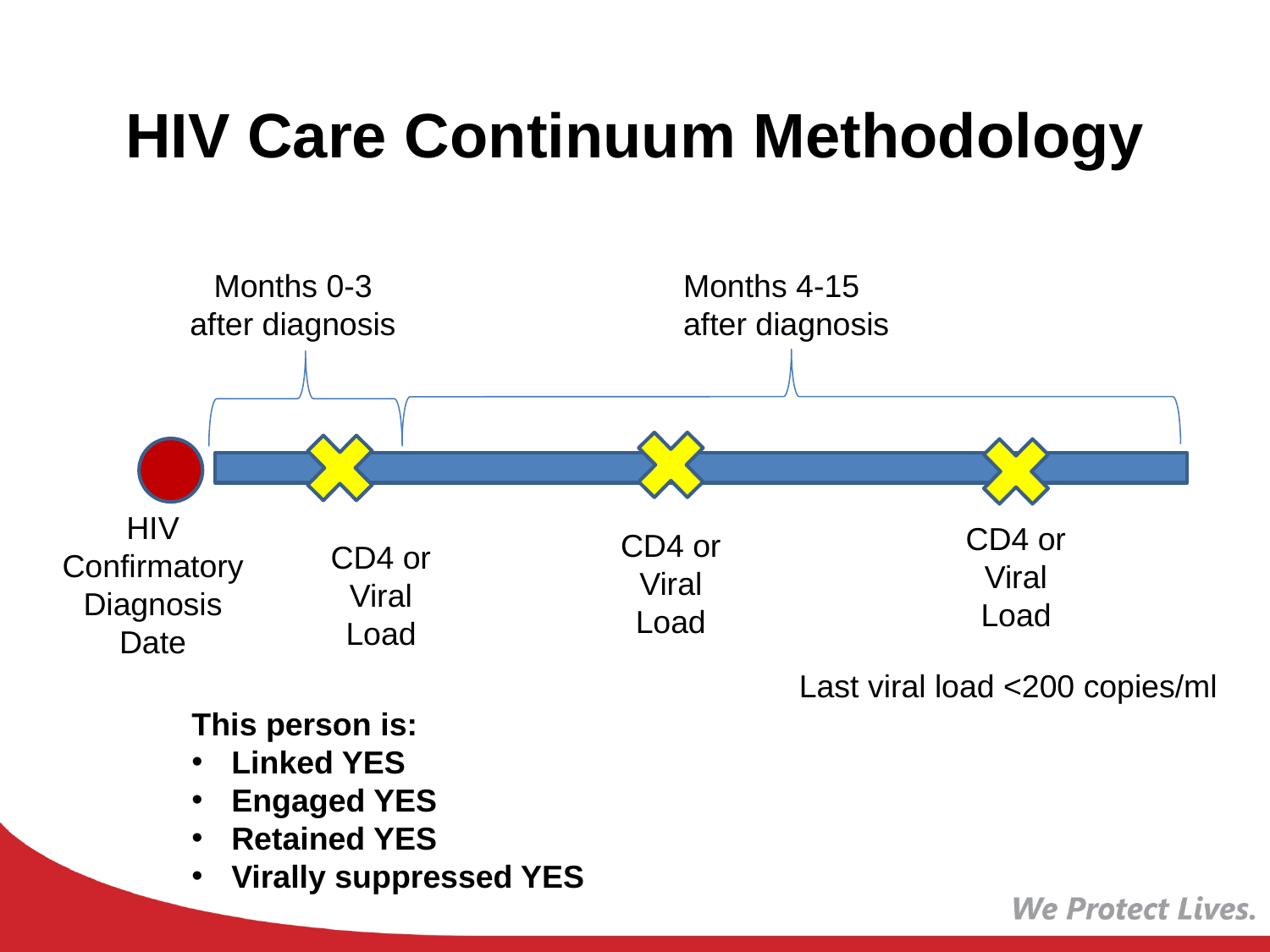

# HIV Care Continuum Methodology
Months 4-15 after diagnosis
Months 0-3 after diagnosis

HIV Confirmatory Diagnosis Date
CD4 or Viral Load
CD4 or Viral Load
CD4 or Viral Load
Last viral load <200 copies/ml
This person is:
Linked YES
Engaged YES
Retained YES
Virally suppressed YES